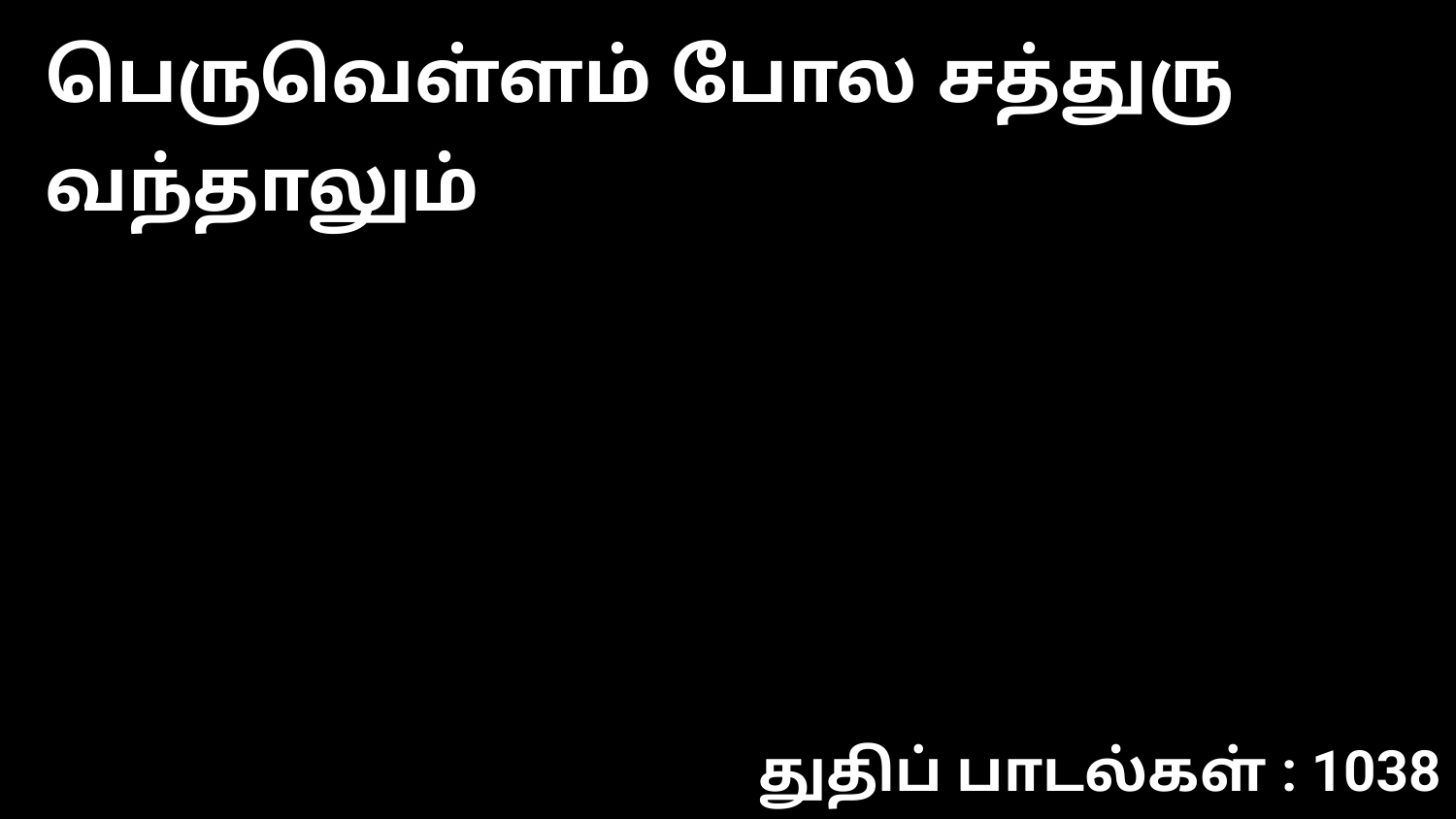

பெருவெள்ளம் போல சத்துரு வந்தாலும்
துதிப் பாடல்கள் : 1038